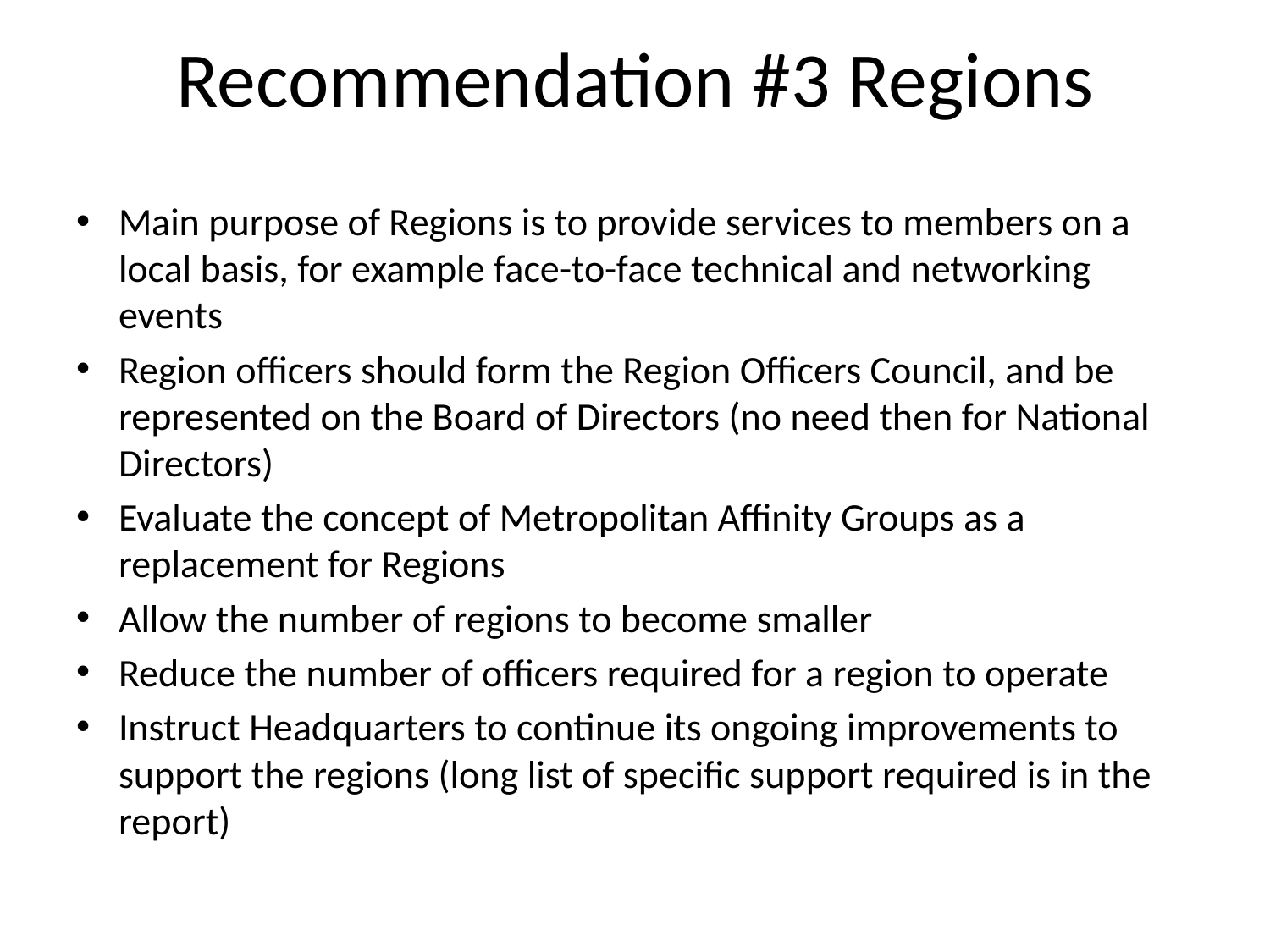

# Recommendation #3 Regions
Main purpose of Regions is to provide services to members on a local basis, for example face-to-face technical and networking events
Region officers should form the Region Officers Council, and be represented on the Board of Directors (no need then for National Directors)
Evaluate the concept of Metropolitan Affinity Groups as a replacement for Regions
Allow the number of regions to become smaller
Reduce the number of officers required for a region to operate
Instruct Headquarters to continue its ongoing improvements to support the regions (long list of specific support required is in the report)